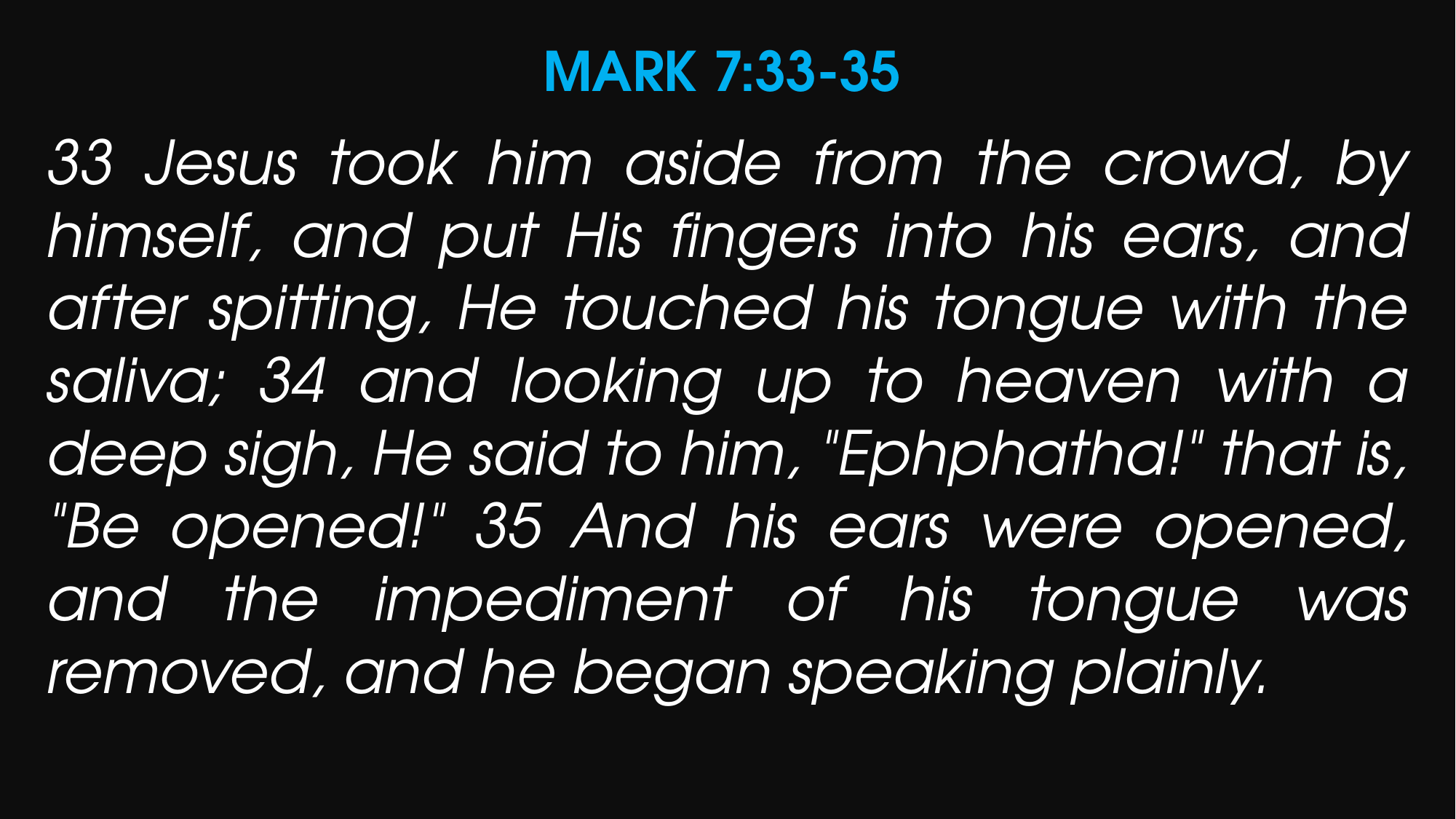

Mark 7:33-35
33 Jesus took him aside from the crowd, by himself, and put His fingers into his ears, and after spitting, He touched his tongue with the saliva; 34 and looking up to heaven with a deep sigh, He said to him, "Ephphatha!" that is, "Be opened!" 35 And his ears were opened, and the impediment of his tongue was removed, and he began speaking plainly.